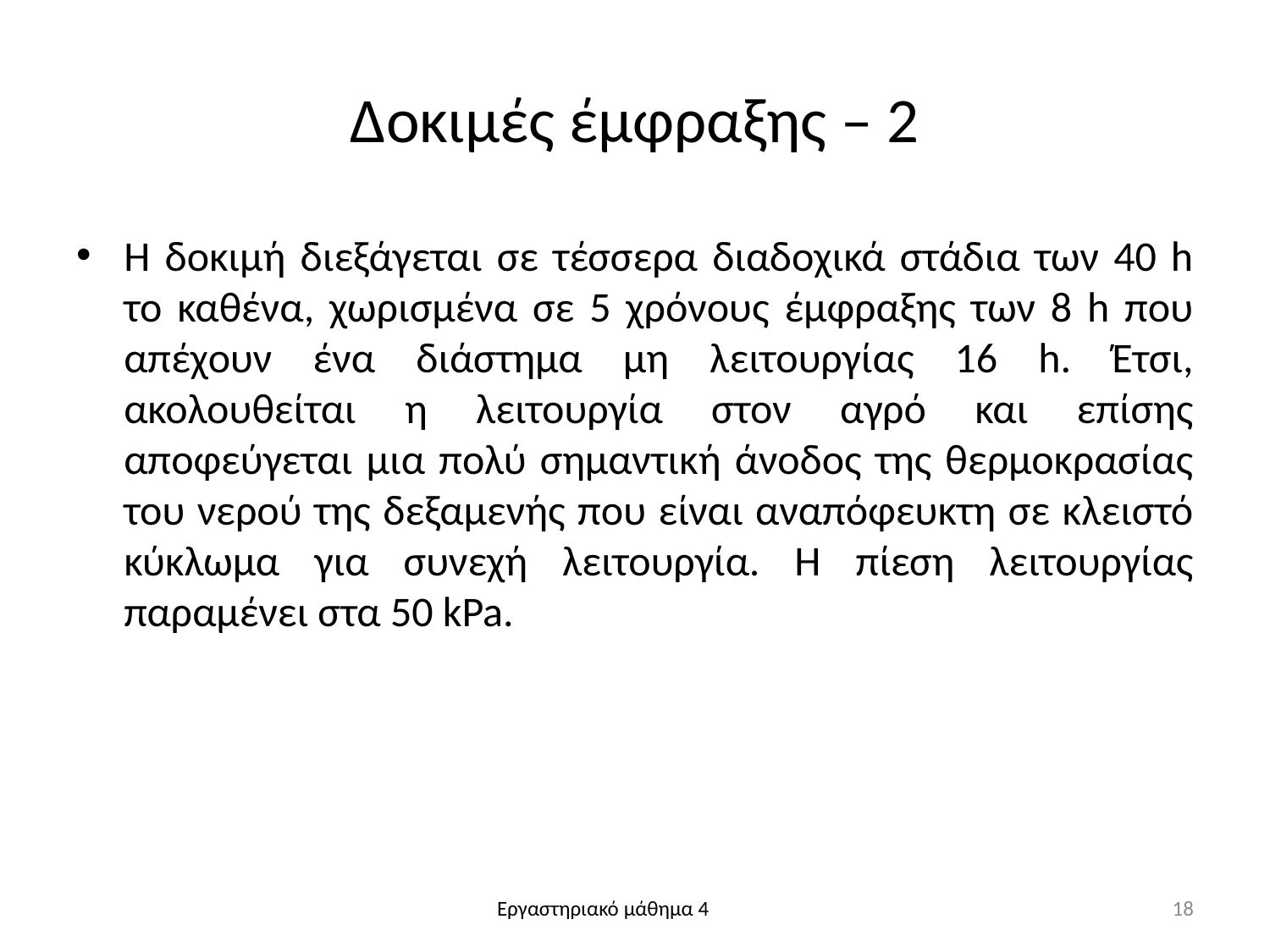

# Δοκιμές έμφραξης – 2
Η δοκιμή διεξάγεται σε τέσσερα διαδοχικά στάδια των 40 h το καθένα, χωρισμένα σε 5 χρόνους έμφραξης των 8 h που απέχουν ένα διάστημα μη λειτουργίας 16 h. Έτσι, ακολουθείται η λειτουργία στον αγρό και επίσης αποφεύγεται μια πολύ σημαντική άνοδος της θερμοκρασίας του νερού της δεξαμενής που είναι αναπόφευκτη σε κλειστό κύκλωμα για συνεχή λειτουργία. Η πίεση λειτουργίας παραμένει στα 50 kPa.
18